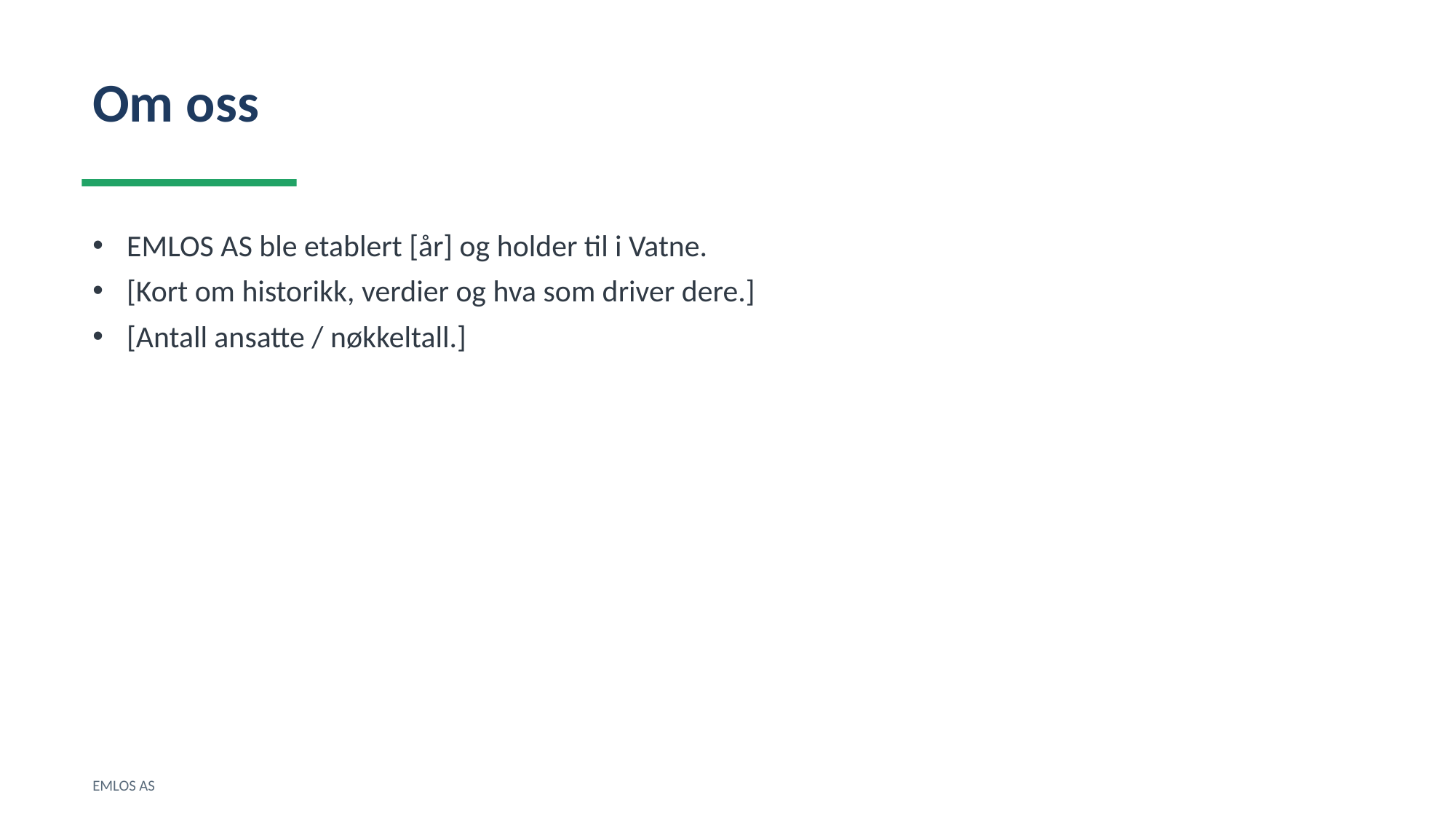

Om oss

EMLOS AS ble etablert [år] og holder til i Vatne.
[Kort om historikk, verdier og hva som driver dere.]
[Antall ansatte / nøkkeltall.]
EMLOS AS